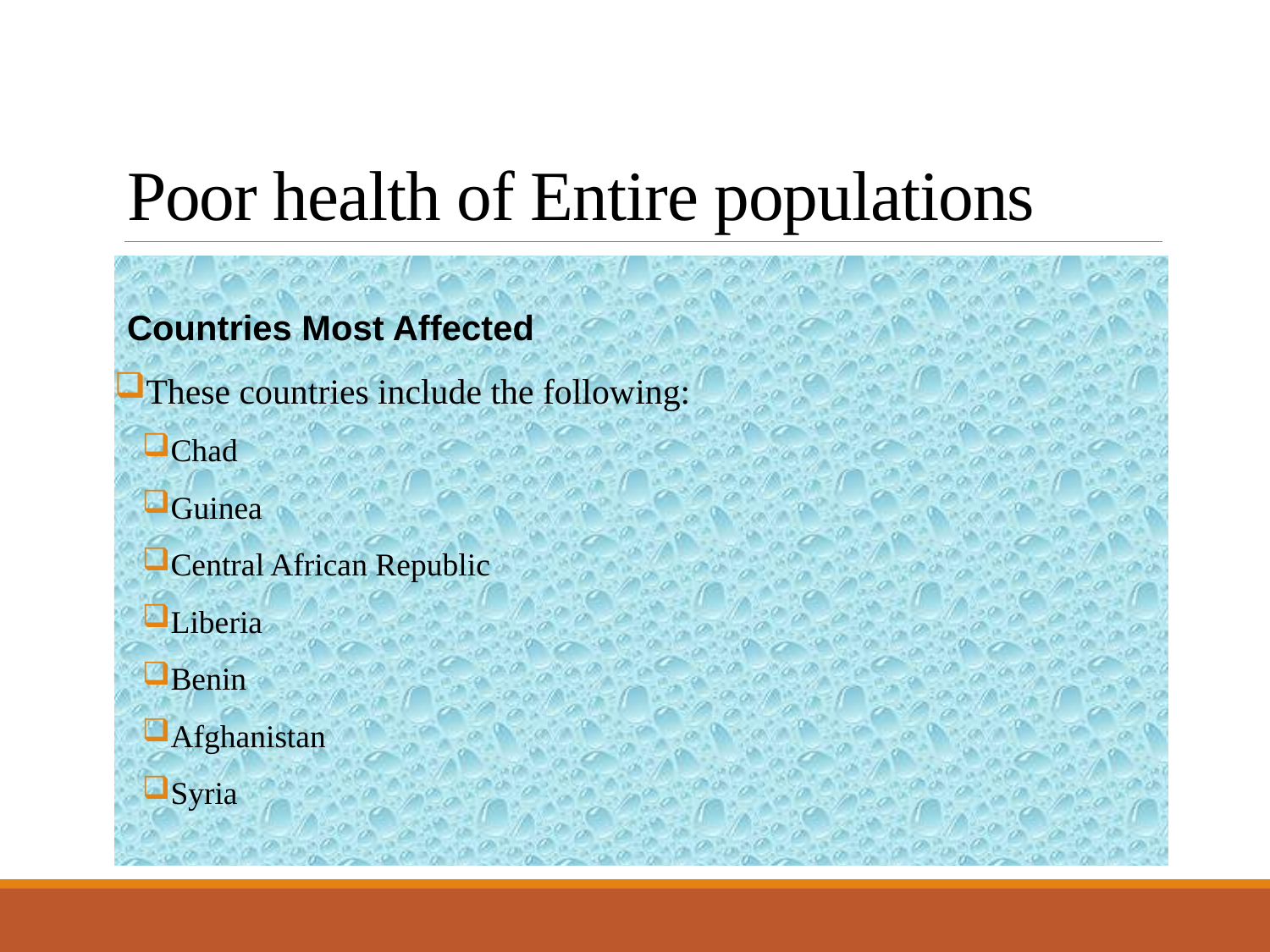

# Poor health of Entire populations
Countries Most Affected
These countries include the following:
Chad
Guinea
Central African Republic
Liberia
Benin
Afghanistan
Syria